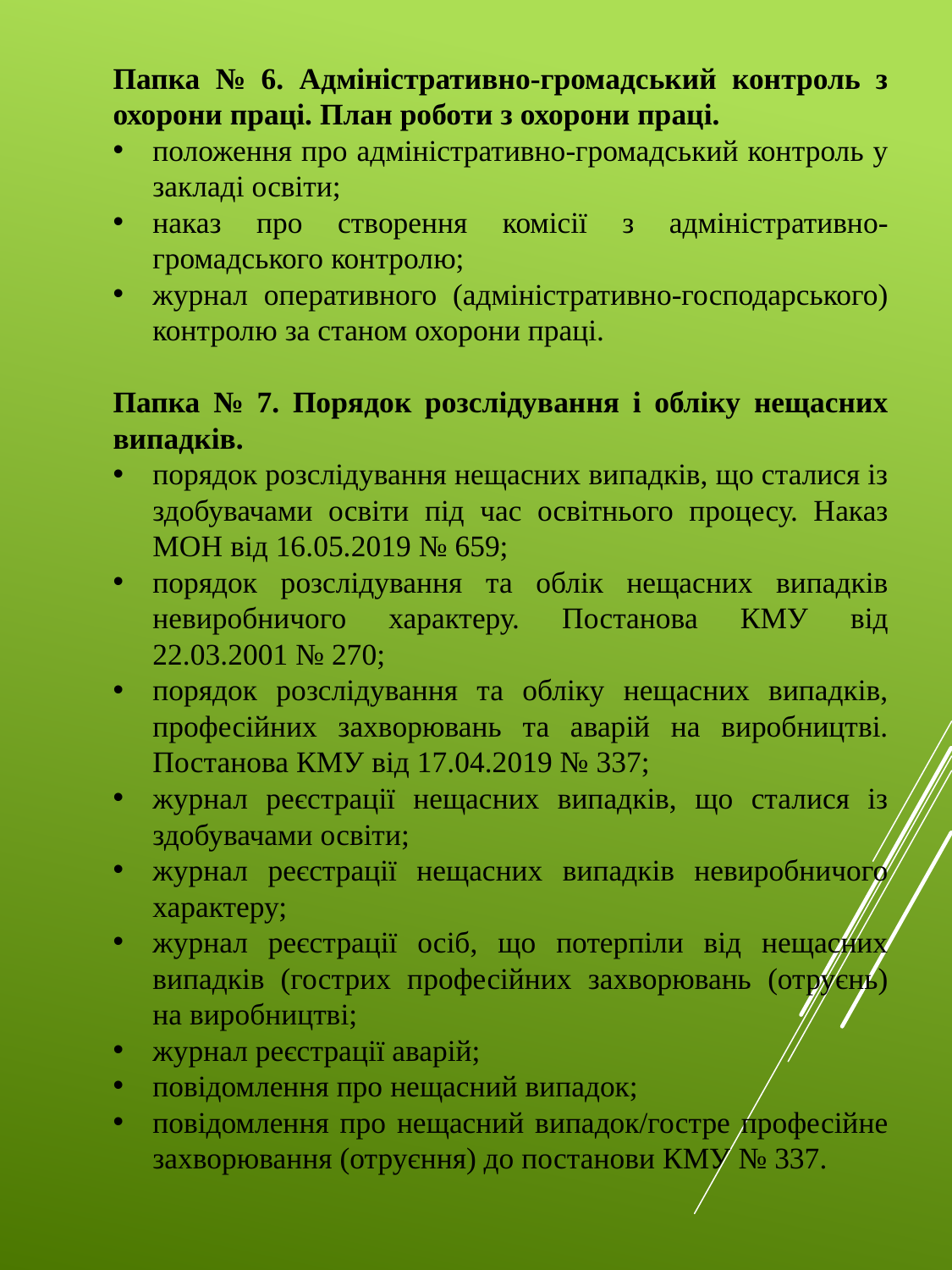

Папка № 6. Адміністративно-громадський контроль з охорони праці. План роботи з охорони праці.
положення про адміністративно-громадський контроль у закладі освіти;
наказ про створення комісії з адміністративно-громадського контролю;
журнал оперативного (адміністративно-господарського) контролю за станом охорони праці.

Папка № 7. Порядок розслідування і обліку нещасних випадків.
порядок розслідування нещасних випадків, що сталися із здобувачами освіти під час освітнього процесу. Наказ МОН від 16.05.2019 № 659;
порядок розслідування та облік нещасних випадків невиробничого характеру. Постанова КМУ від 22.03.2001 № 270;
порядок розслідування та обліку нещасних випадків, професійних захворювань та аварій на виробництві. Постанова КМУ від 17.04.2019 № 337;
журнал реєстрації нещасних випадків, що сталися із здобувачами освіти;
журнал реєстрації нещасних випадків невиробничого характеру;
журнал реєстрації осіб, що потерпіли від нещасних випадків (гострих професійних захворювань (отруєнь) на виробництві;
журнал реєстрації аварій;
повідомлення про нещасний випадок;
повідомлення про нещасний випадок/гостре професійне захворювання (отруєння) до постанови КМУ № 337.